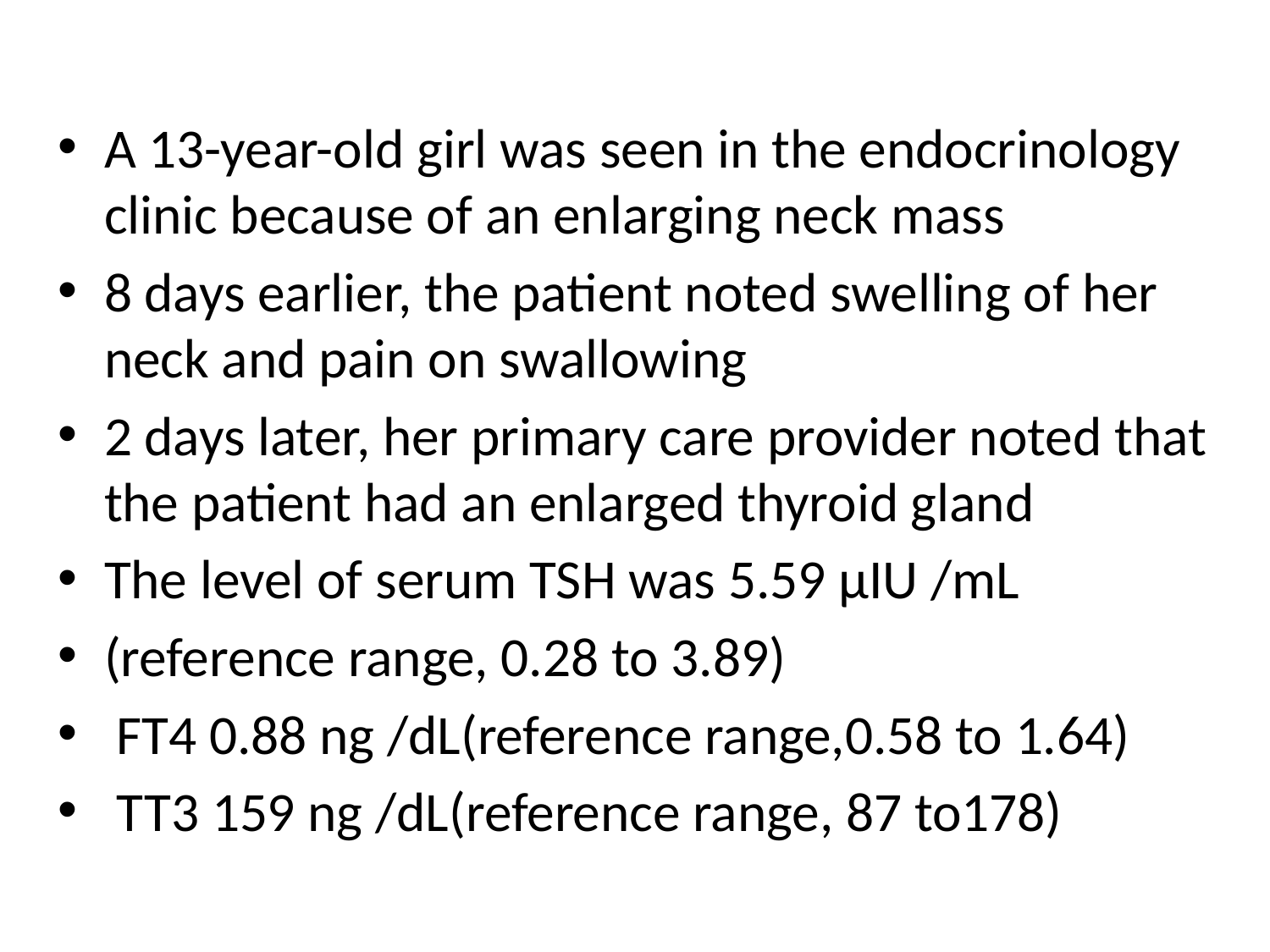

A 13-year-old girl was seen in the endocrinology clinic because of an enlarging neck mass
8 days earlier, the patient noted swelling of her neck and pain on swallowing
2 days later, her primary care provider noted that the patient had an enlarged thyroid gland
The level of serum TSH was 5.59 μIU /mL
(reference range, 0.28 to 3.89)
 FT4 0.88 ng /dL(reference range,0.58 to 1.64)
 TT3 159 ng /dL(reference range, 87 to178)